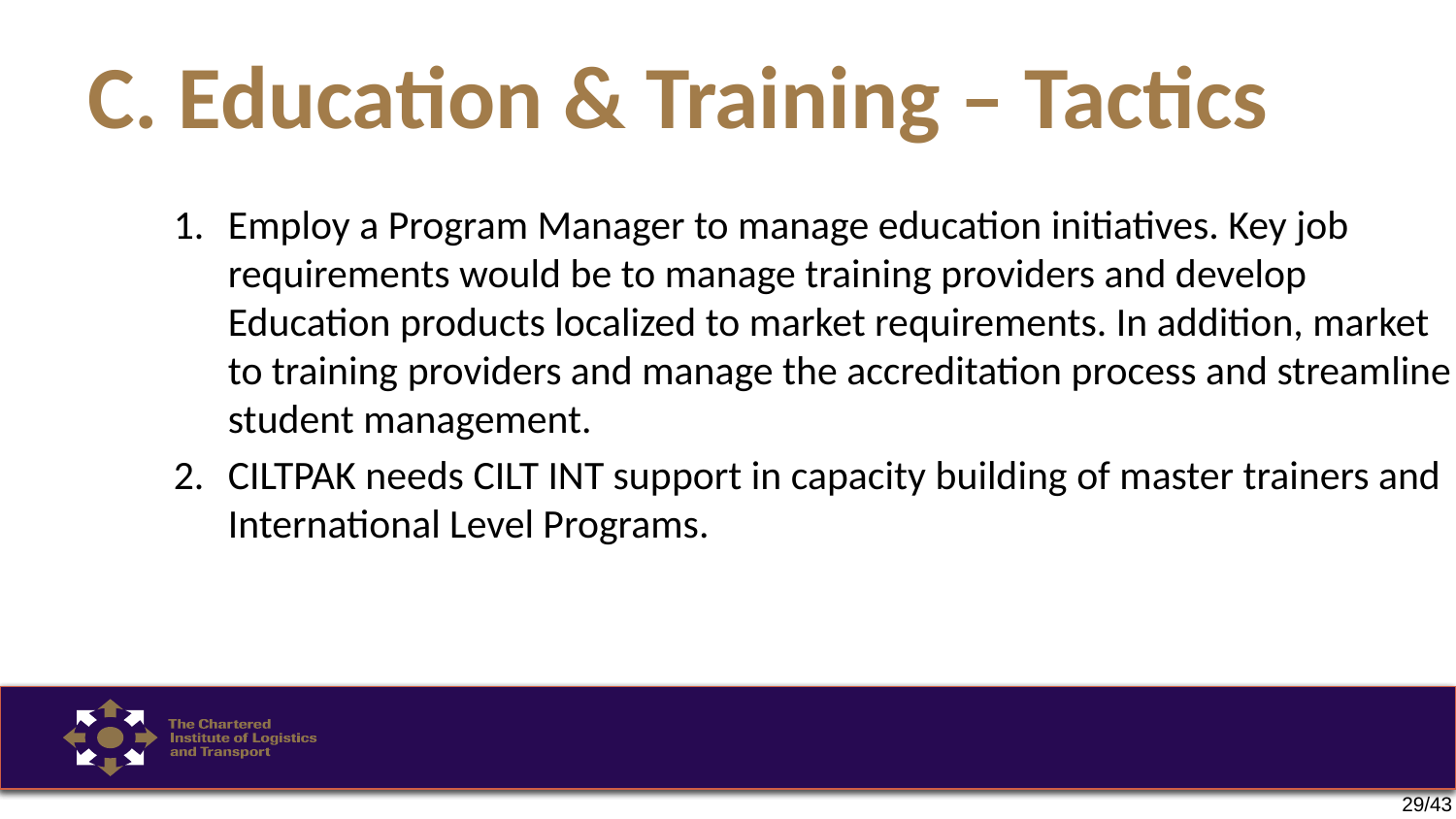

# C. Education & Training – Tactics
1.	Employ a Program Manager to manage education initiatives. Key job requirements would be to manage training providers and develop Education products localized to market requirements. In addition, market to training providers and manage the accreditation process and streamline student management.
2.	CILTPAK needs CILT INT support in capacity building of master trainers and International Level Programs.

29/43